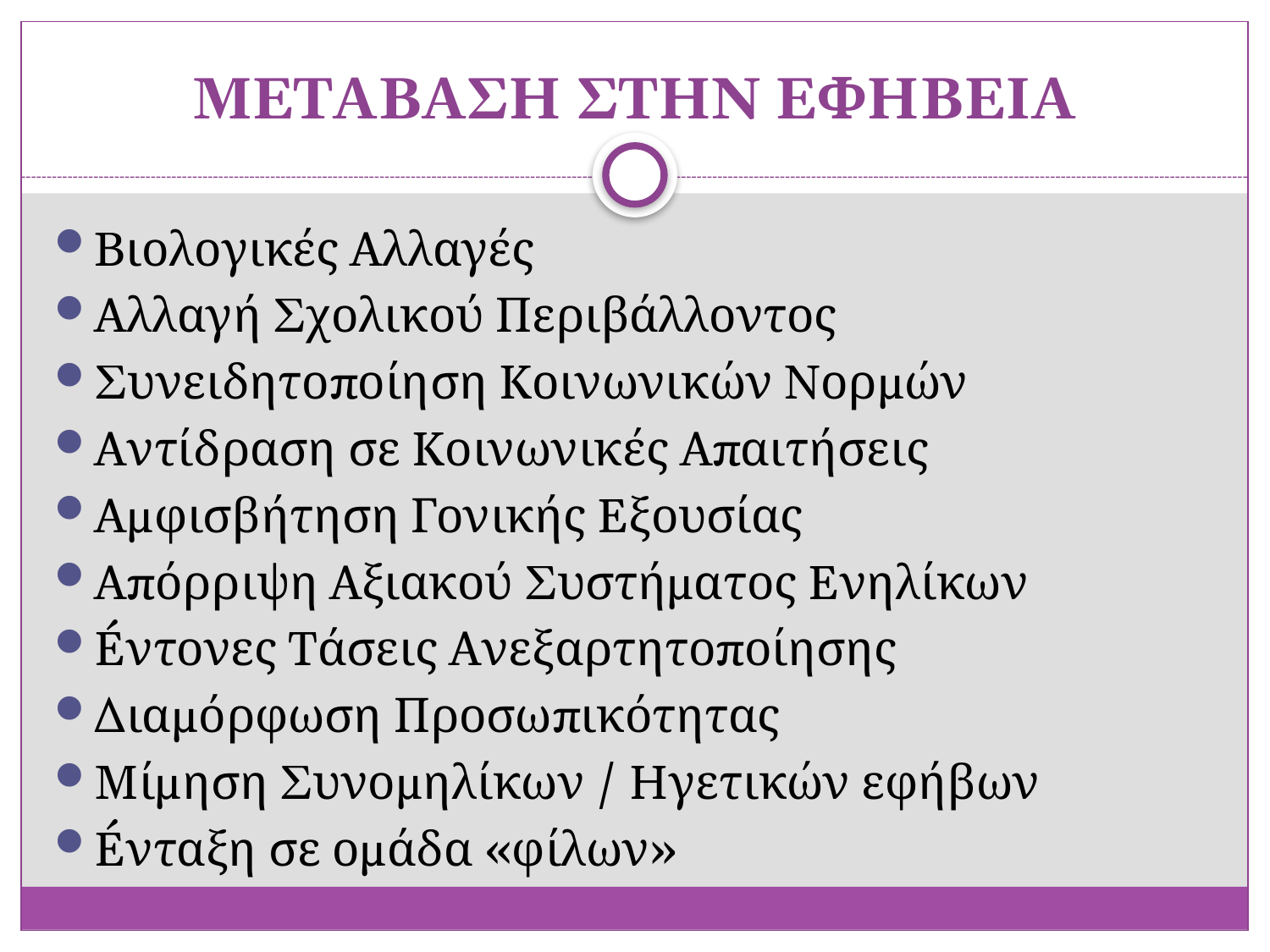

# ΜΕΤΑΒΑΣΗ ΣΤΗΝ ΕΦΗΒΕΙΑ
Βιολογικές Αλλαγές
Αλλαγή Σχολικού Περιβάλλοντος
Συνειδητοποίηση Κοινωνικών Νορμών
Αντίδραση σε Κοινωνικές Απαιτήσεις
Αμφισβήτηση Γονικής Εξουσίας
Απόρριψη Αξιακού Συστήματος Ενηλίκων
Έντονες Τάσεις Ανεξαρτητοποίησης
Διαμόρφωση Προσωπικότητας
Μίμηση Συνομηλίκων / Ηγετικών εφήβων
Ένταξη σε ομάδα «φίλων»